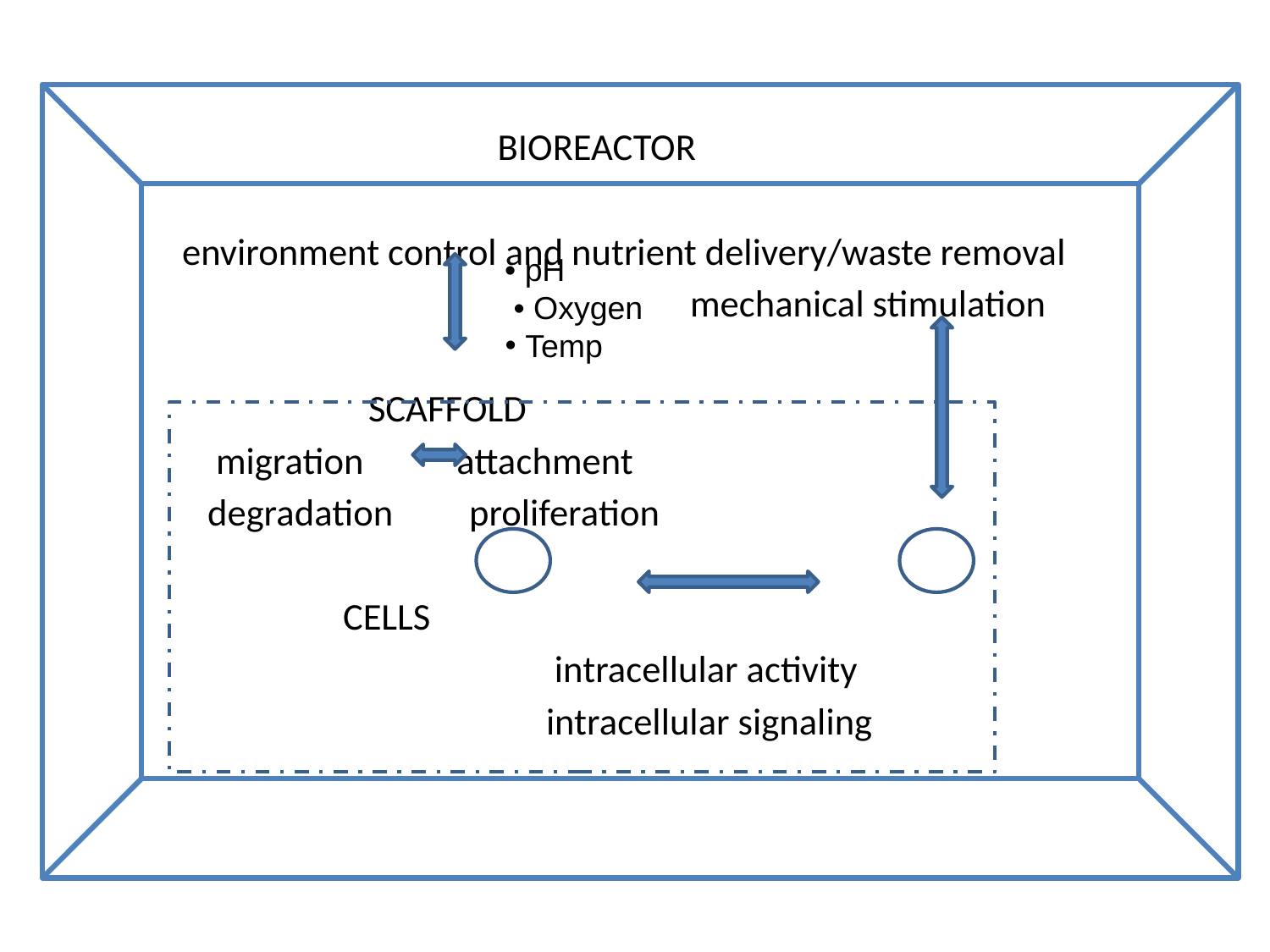

BIOREACTOR

               environment control and nutrient delivery/waste removal
                                                                           mechanical stimulation

                                     SCAFFOLD
                   migration           attachment
                  degradation         proliferation

                                  CELLS
                                                           intracellular activity
                                                          intracellular signaling

 • pH
  • Oxygen
 Temp